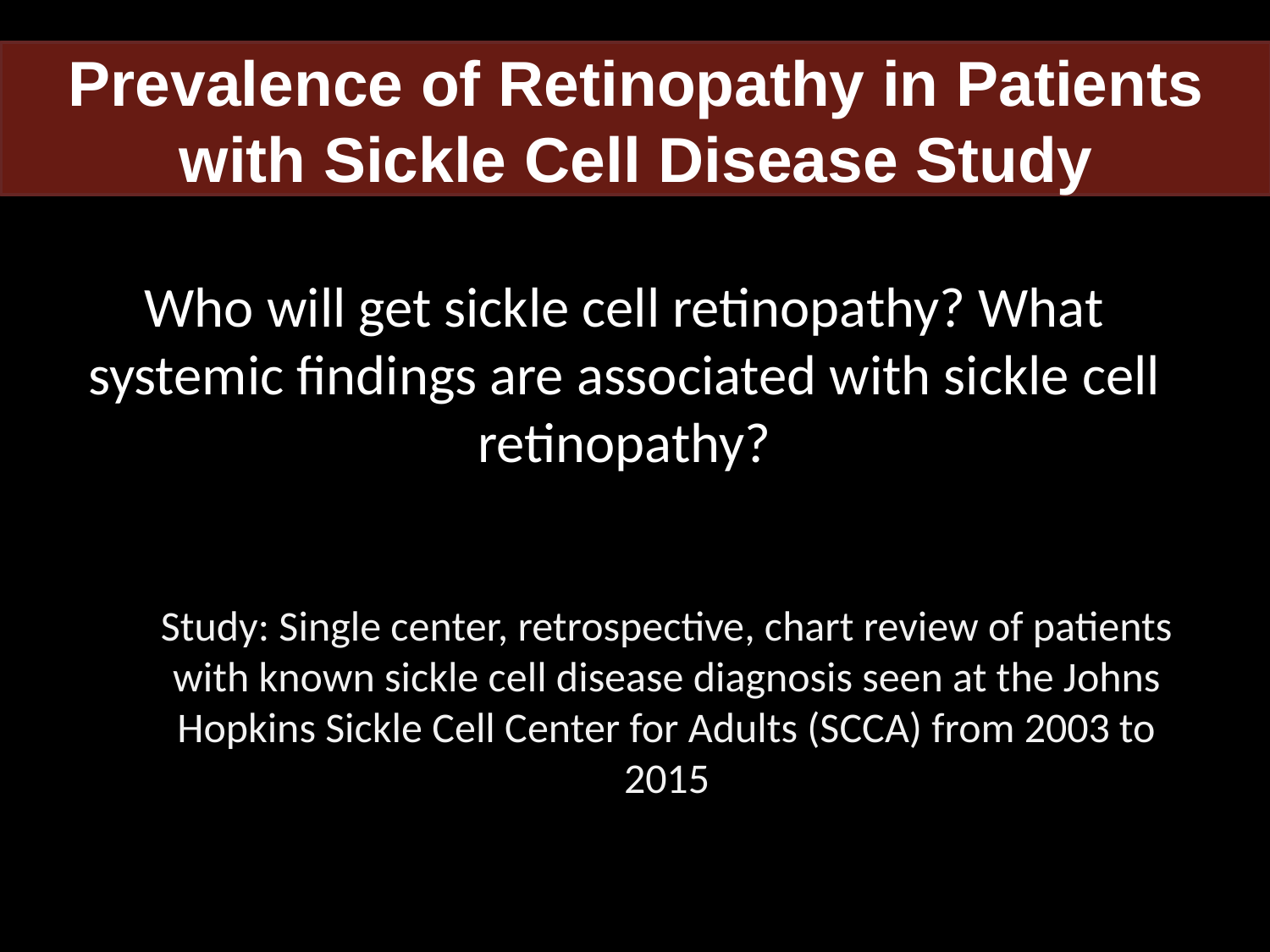

Prevalence of Retinopathy in Patients with Sickle Cell Disease Study
Who will get sickle cell retinopathy? What systemic findings are associated with sickle cell retinopathy?
Study: Single center, retrospective, chart review of patients with known sickle cell disease diagnosis seen at the Johns Hopkins Sickle Cell Center for Adults (SCCA) from 2003 to 2015